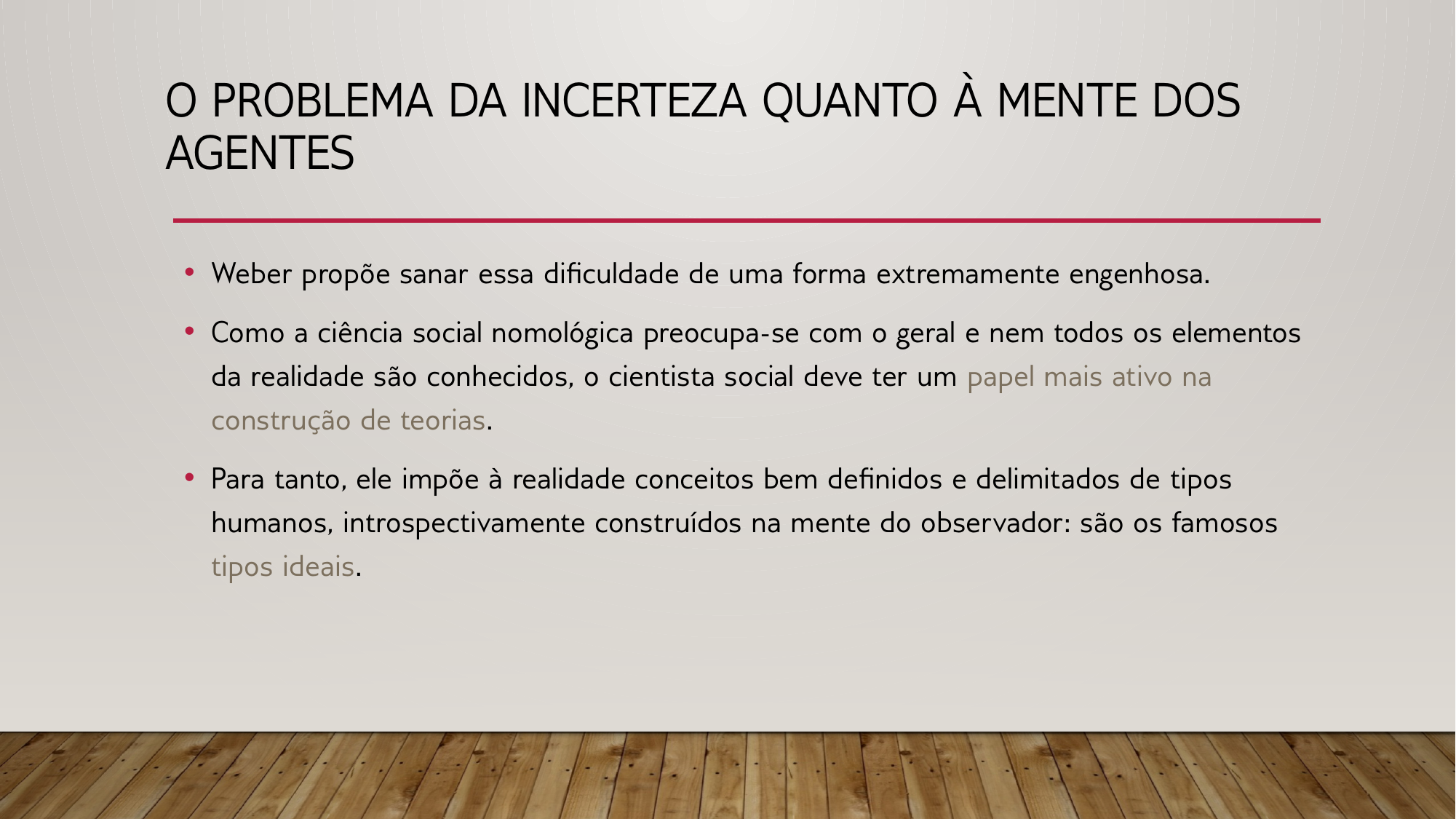

# O problema da Incerteza quanto À mente dos agentes
Weber propõe sanar essa dificuldade de uma forma extremamente engenhosa.
Como a ciência social nomológica preocupa-se com o geral e nem todos os elementos da realidade são conhecidos, o cientista social deve ter um papel mais ativo na construção de teorias.
Para tanto, ele impõe à realidade conceitos bem definidos e delimitados de tipos humanos, introspectivamente construídos na mente do observador: são os famosos tipos ideais.